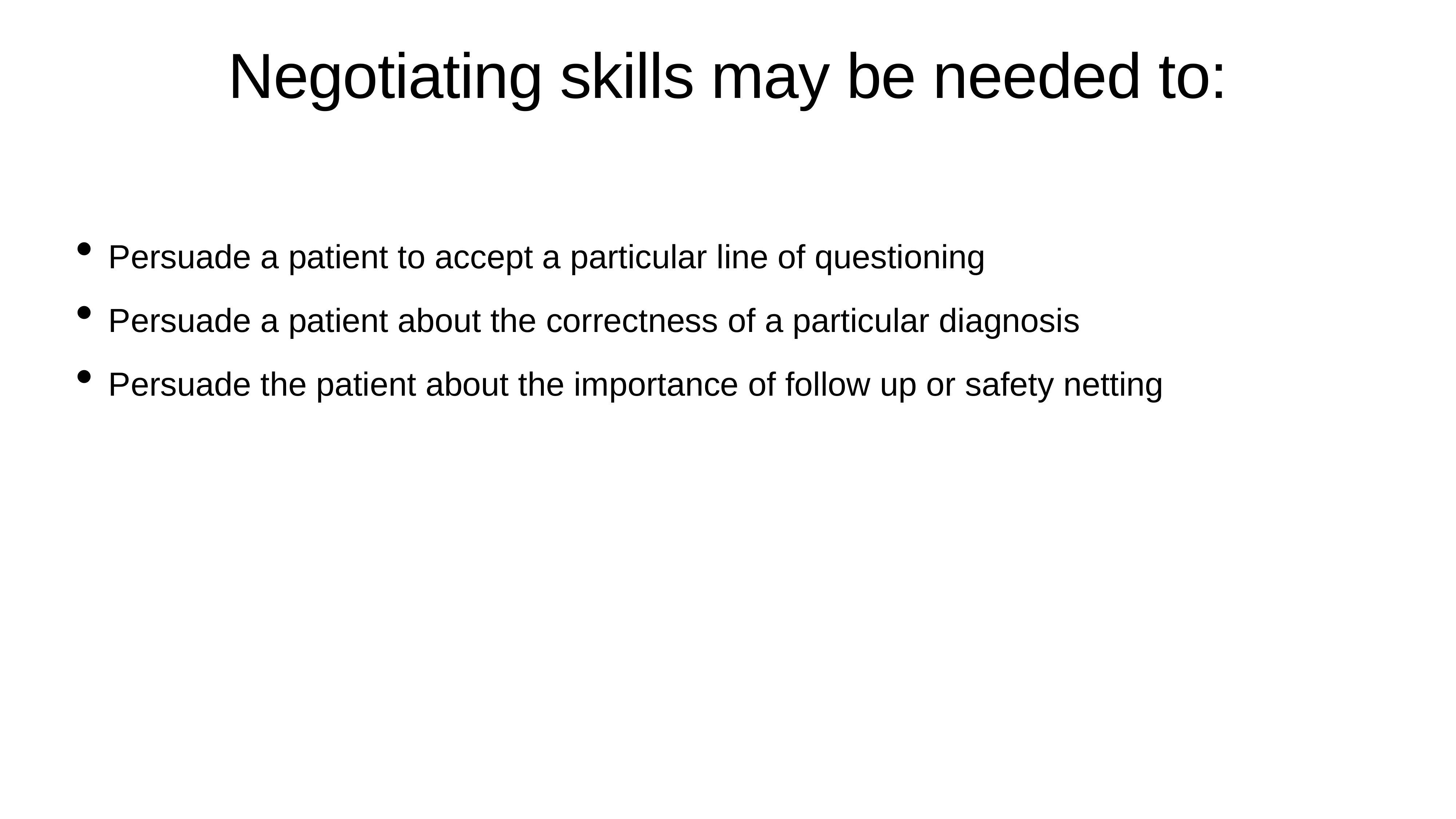

# Negotiating skills may be needed to:
Persuade a patient to accept a particular line of questioning
Persuade a patient about the correctness of a particular diagnosis
Persuade the patient about the importance of follow up or safety netting